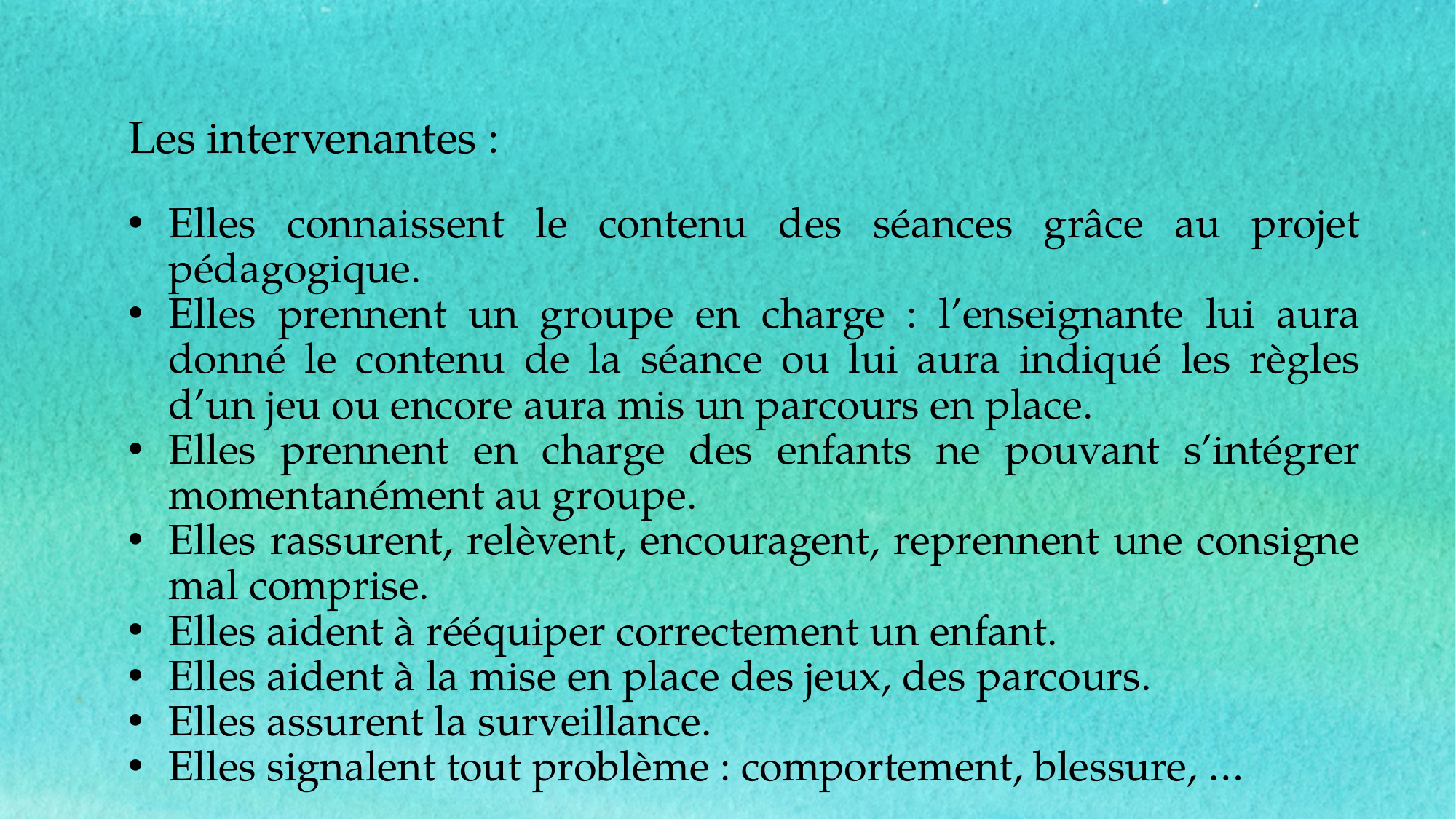

Les intervenantes :

Elles connaissent le contenu des séances grâce au projet pédagogique.
Elles prennent un groupe en charge : l’enseignante lui aura donné le contenu de la séance ou lui aura indiqué les règles d’un jeu ou encore aura mis un parcours en place.
Elles prennent en charge des enfants ne pouvant s’intégrer momentanément au groupe.
Elles rassurent, relèvent, encouragent, reprennent une consigne mal comprise.
Elles aident à rééquiper correctement un enfant.
Elles aident à la mise en place des jeux, des parcours.
Elles assurent la surveillance.
Elles signalent tout problème : comportement, blessure, …